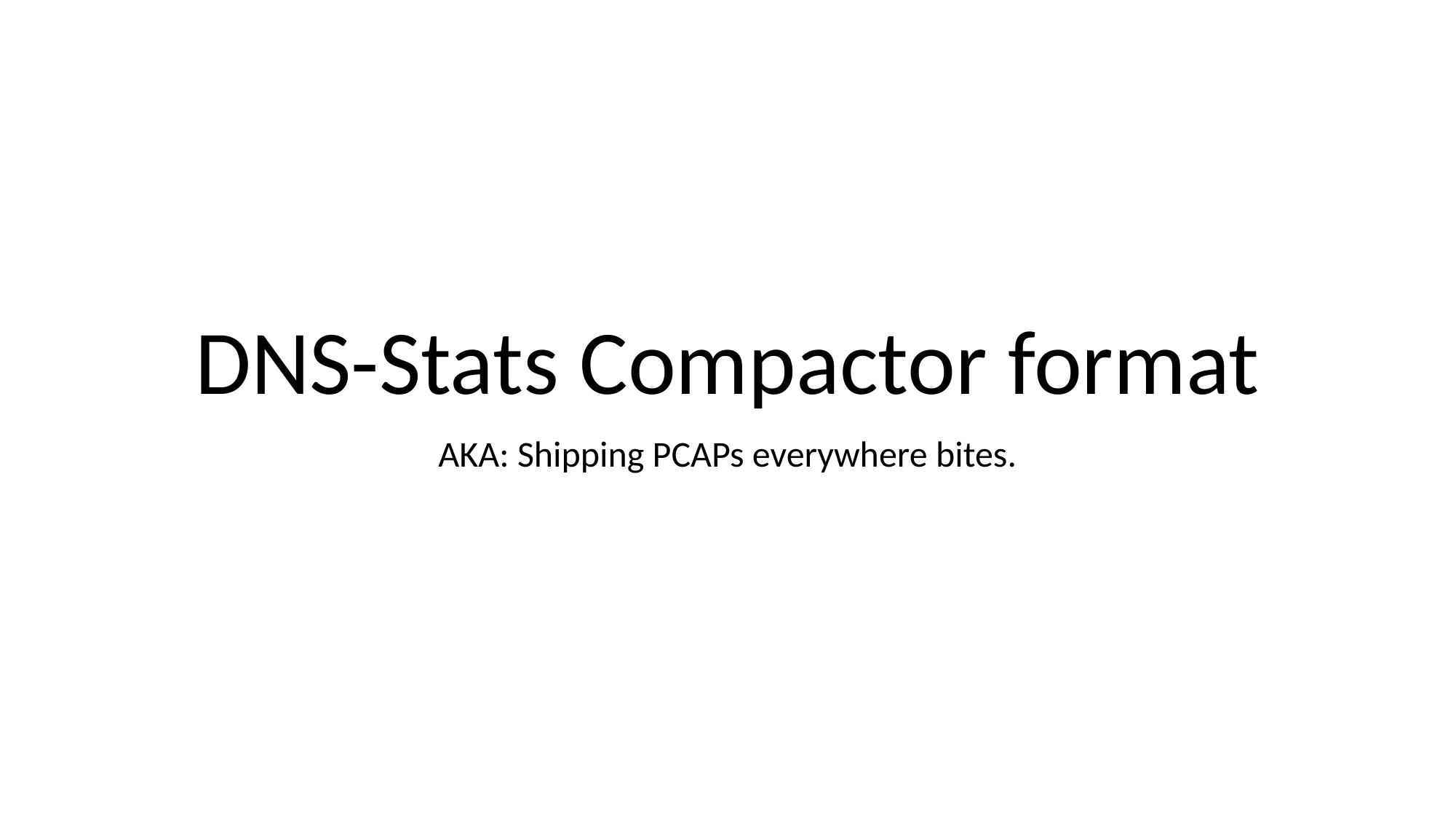

# DNS-Stats Compactor format
AKA: Shipping PCAPs everywhere bites.